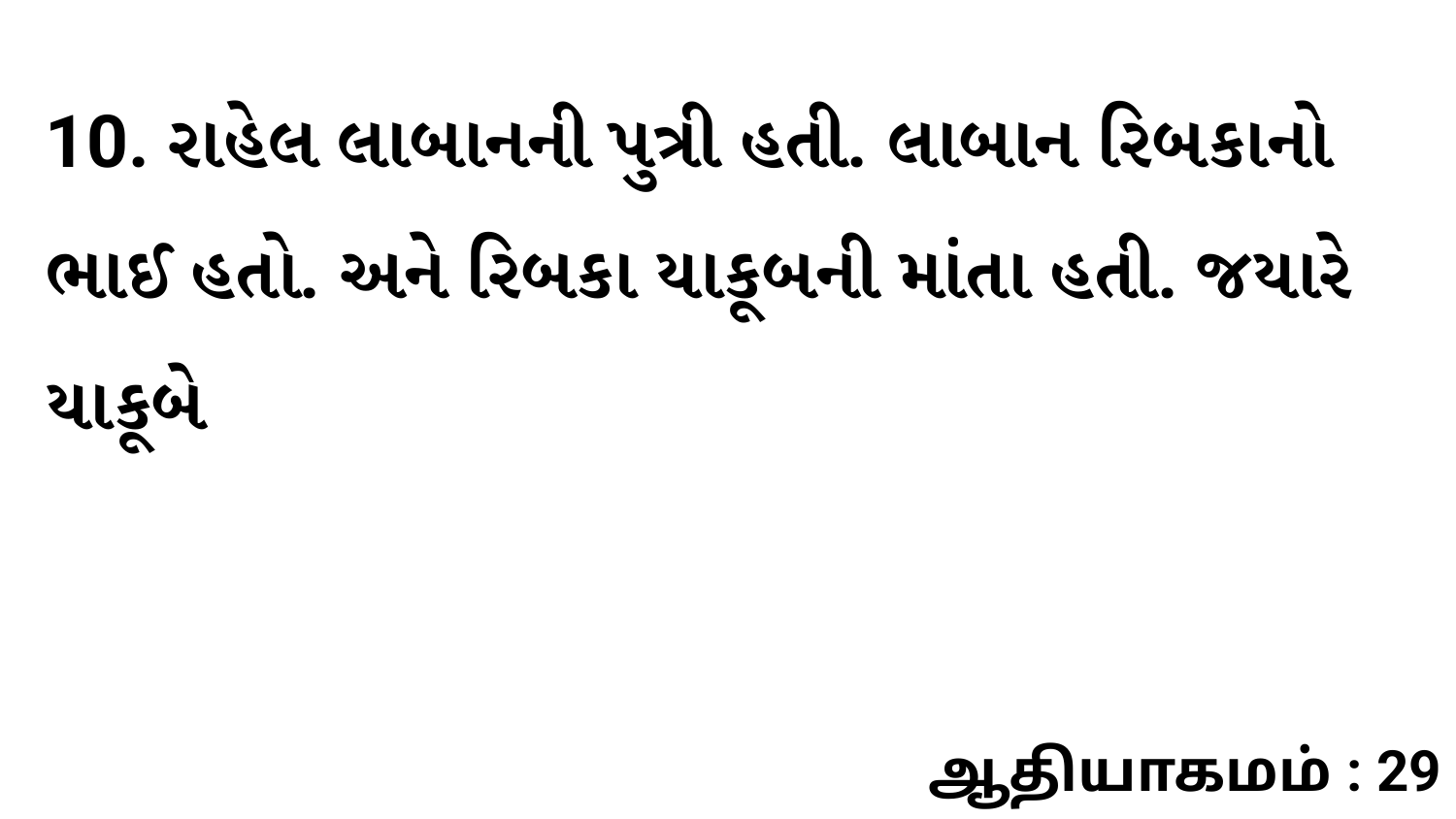

10. રાહેલ લાબાનની પુત્રી હતી. લાબાન રિબકાનો ભાઈ હતો. અને રિબકા યાકૂબની માંતા હતી. જયારે યાકૂબે
ஆதியாகமம் : 29